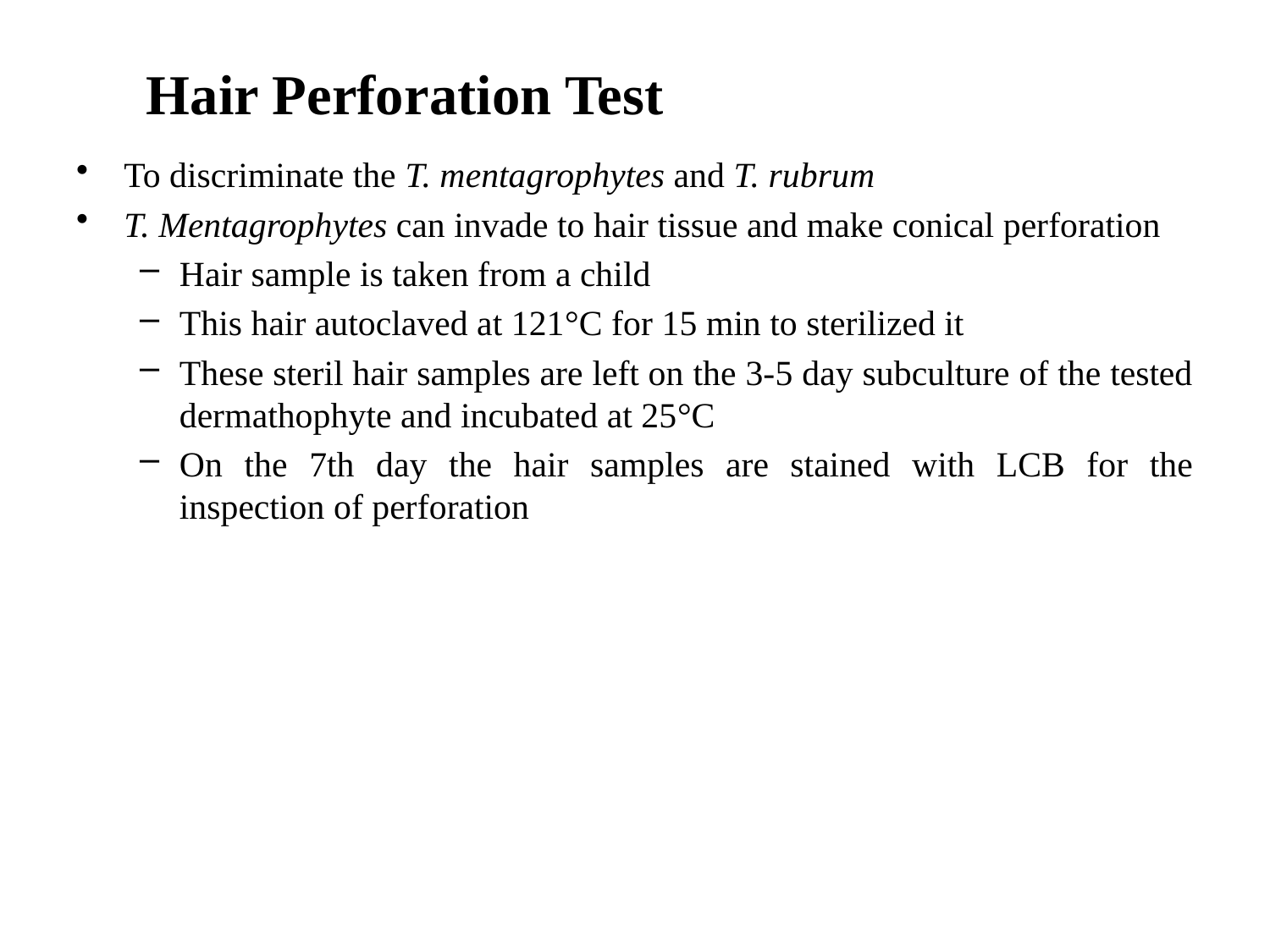

# Hair Perforation Test
To discriminate the T. mentagrophytes and T. rubrum
T. Mentagrophytes can invade to hair tissue and make conical perforation
Hair sample is taken from a child
This hair autoclaved at 121°C for 15 min to sterilized it
These steril hair samples are left on the 3-5 day subculture of the tested dermathophyte and incubated at 25°C
On the 7th day the hair samples are stained with LCB for the inspection of perforation